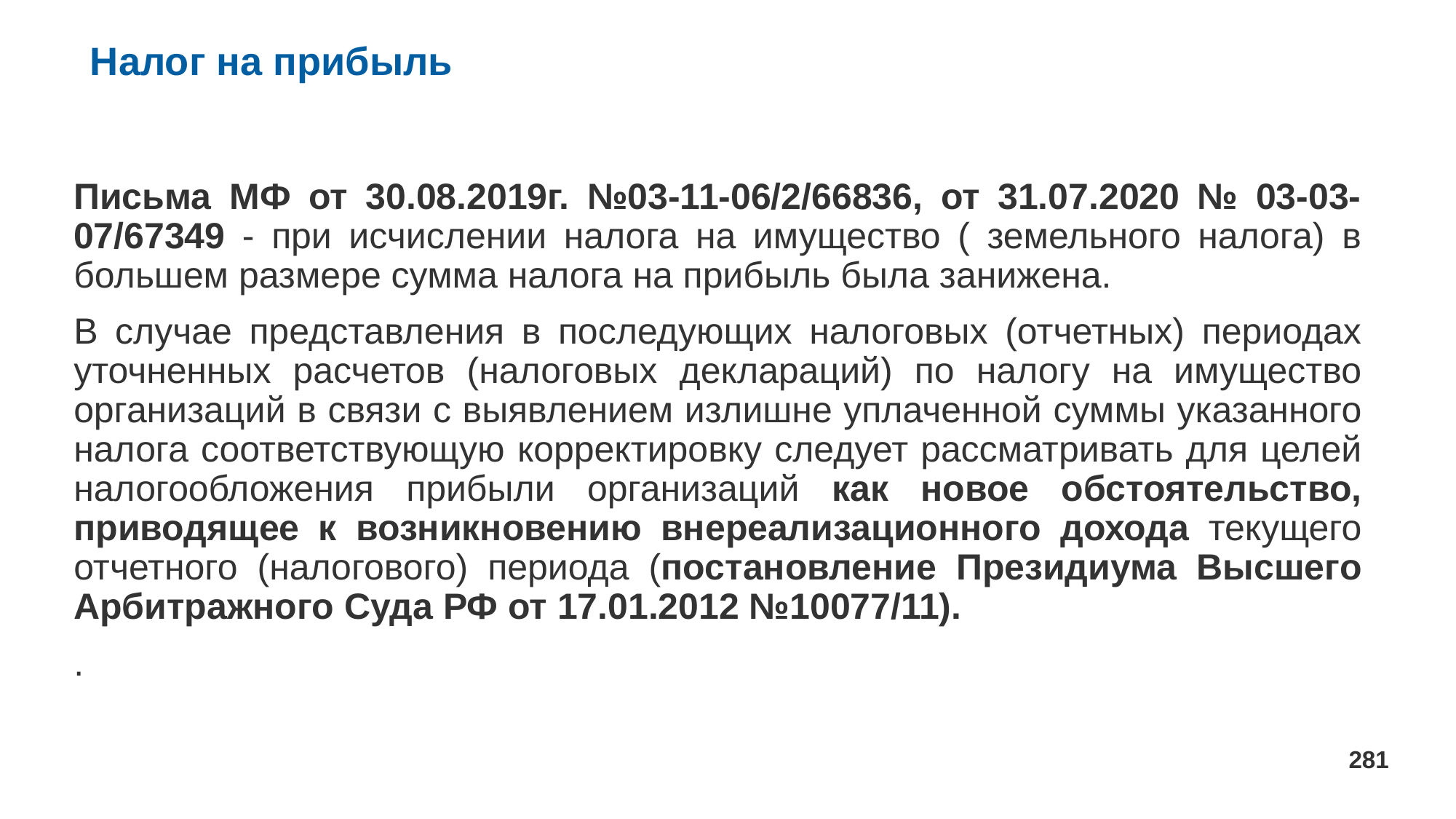

# Налог на прибыль
Письма МФ от 30.08.2019г. №03-11-06/2/66836, от 31.07.2020 № 03-03-07/67349 - при исчислении налога на имущество ( земельного налога) в большем размере сумма налога на прибыль была занижена.
В случае представления в последующих налоговых (отчетных) периодах уточненных расчетов (налоговых деклараций) по налогу на имущество организаций в связи с выявлением излишне уплаченной суммы указанного налога соответствующую корректировку следует рассматривать для целей налогообложения прибыли организаций как новое обстоятельство, приводящее к возникновению внереализационного дохода текущего отчетного (налогового) периода (постановление Президиума Высшего Арбитражного Суда РФ от 17.01.2012 №10077/11).
.